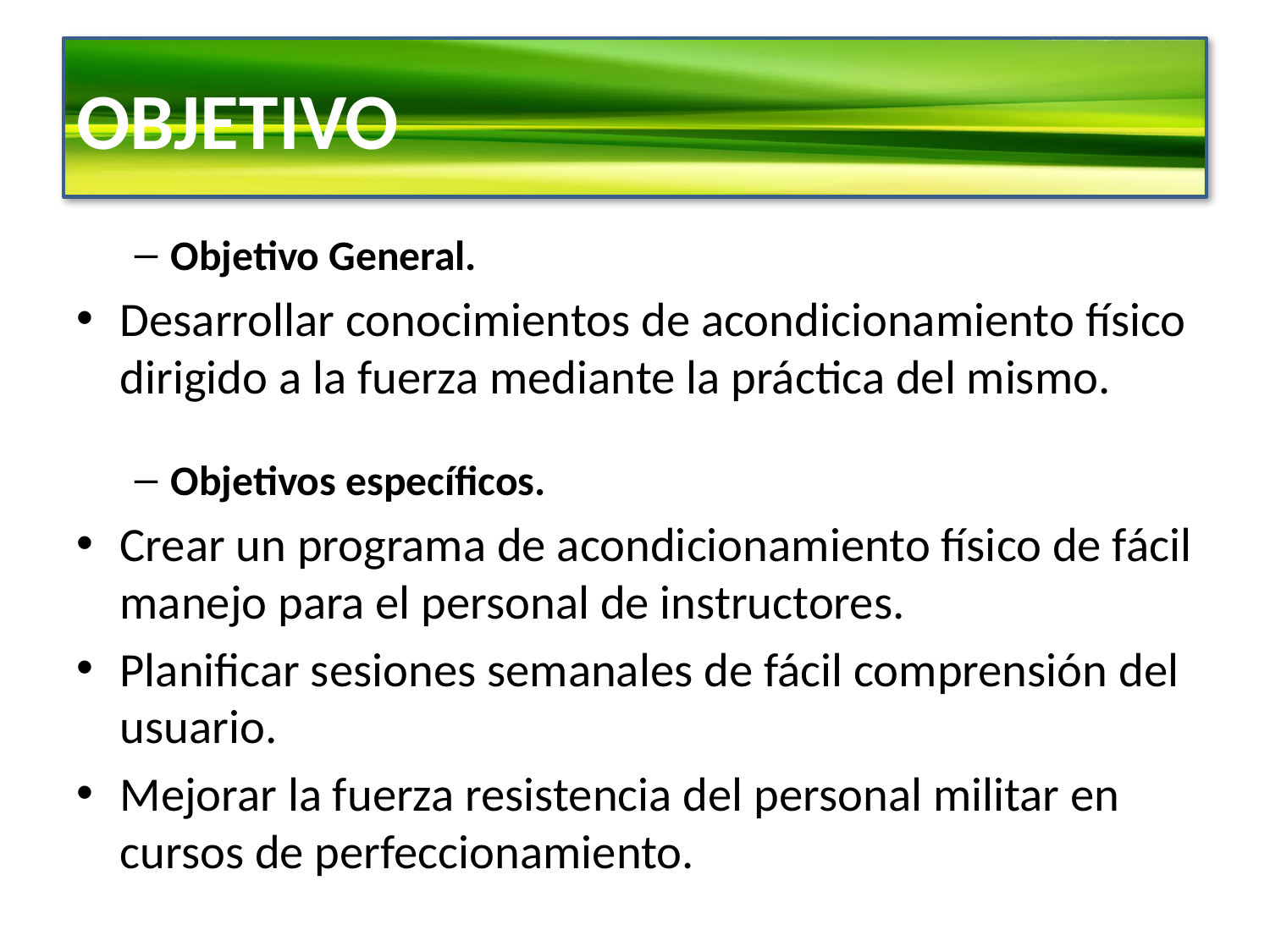

# OBJETIVO
Objetivo General.
Desarrollar conocimientos de acondicionamiento físico dirigido a la fuerza mediante la práctica del mismo.

Objetivos específicos.
Crear un programa de acondicionamiento físico de fácil manejo para el personal de instructores.
Planificar sesiones semanales de fácil comprensión del usuario.
Mejorar la fuerza resistencia del personal militar en cursos de perfeccionamiento.